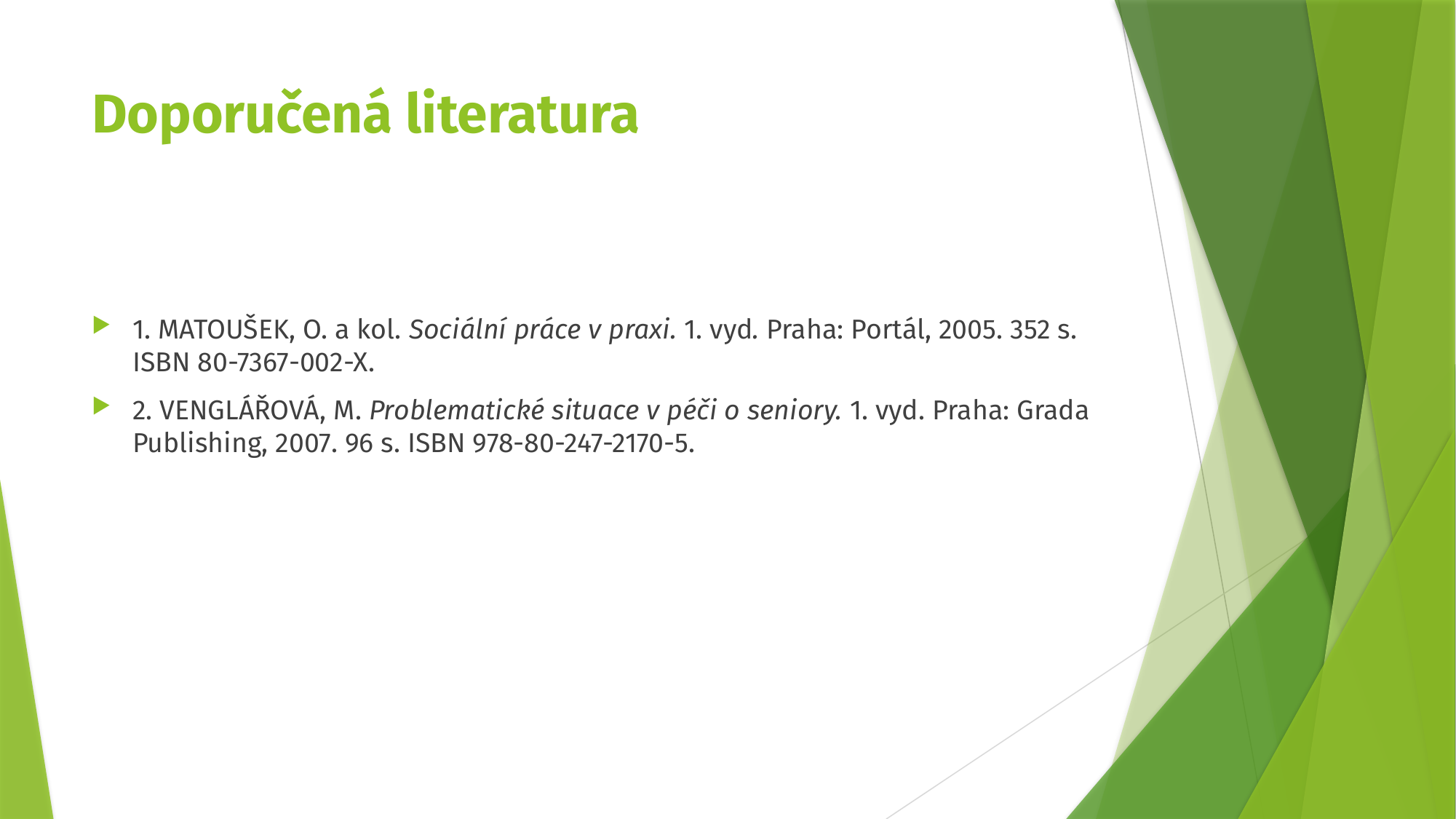

# Doporučená literatura

1. MATOUŠEK, O. a kol. Sociální práce v praxi. 1. vyd. Praha: Portál, 2005. 352 s. ISBN 80-7367-002-X.
2. VENGLÁŘOVÁ, M. Problematické situace v péči o seniory. 1. vyd. Praha: Grada Publishing, 2007. 96 s. ISBN 978-80-247-2170-5.